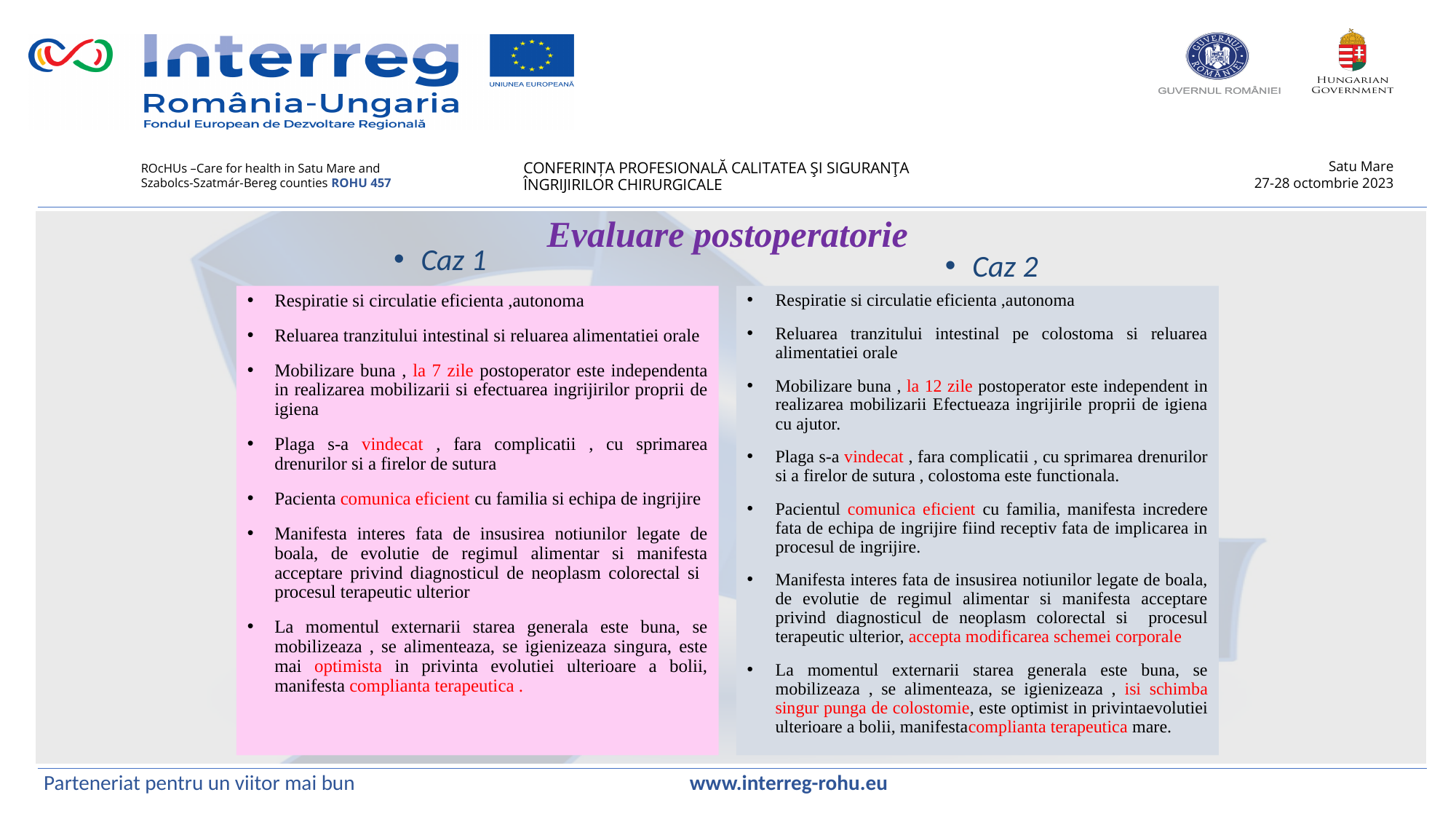

Evaluare postoperatorie
Caz 1
Caz 2
Respiratie si circulatie eficienta ,autonoma
Reluarea tranzitului intestinal si reluarea alimentatiei orale
Mobilizare buna , la 7 zile postoperator este independenta in realizarea mobilizarii si efectuarea ingrijirilor proprii de igiena
Plaga s-a vindecat , fara complicatii , cu sprimarea drenurilor si a firelor de sutura
Pacienta comunica eficient cu familia si echipa de ingrijire
Manifesta interes fata de insusirea notiunilor legate de boala, de evolutie de regimul alimentar si manifesta acceptare privind diagnosticul de neoplasm colorectal si  procesul terapeutic ulterior
La momentul externarii starea generala este buna, se mobilizeaza , se alimenteaza, se igienizeaza singura, este mai optimista in privinta evolutiei ulterioare a bolii, manifesta complianta terapeutica .

Respiratie si circulatie eficienta ,autonoma
Reluarea tranzitului intestinal pe colostoma si reluarea alimentatiei orale
Mobilizare buna , la 12 zile postoperator este independent in realizarea mobilizarii Efectueaza ingrijirile proprii de igiena cu ajutor.
Plaga s-a vindecat , fara complicatii , cu sprimarea drenurilor si a firelor de sutura , colostoma este functionala.
Pacientul comunica eficient cu familia, manifesta incredere fata de echipa de ingrijire fiind receptiv fata de implicarea in procesul de ingrijire.
Manifesta interes fata de insusirea notiunilor legate de boala, de evolutie de regimul alimentar si manifesta acceptare privind diagnosticul de neoplasm colorectal si  procesul terapeutic ulterior, accepta modificarea schemei corporale
La momentul externarii starea generala este buna, se mobilizeaza , se alimenteaza, se igienizeaza , isi schimba singur punga de colostomie, este optimist in privintaevolutiei ulterioare a bolii, manifestacomplianta terapeutica mare.

Parteneriat pentru un viitor mai bun                                                                                www.interreg-rohu.eu